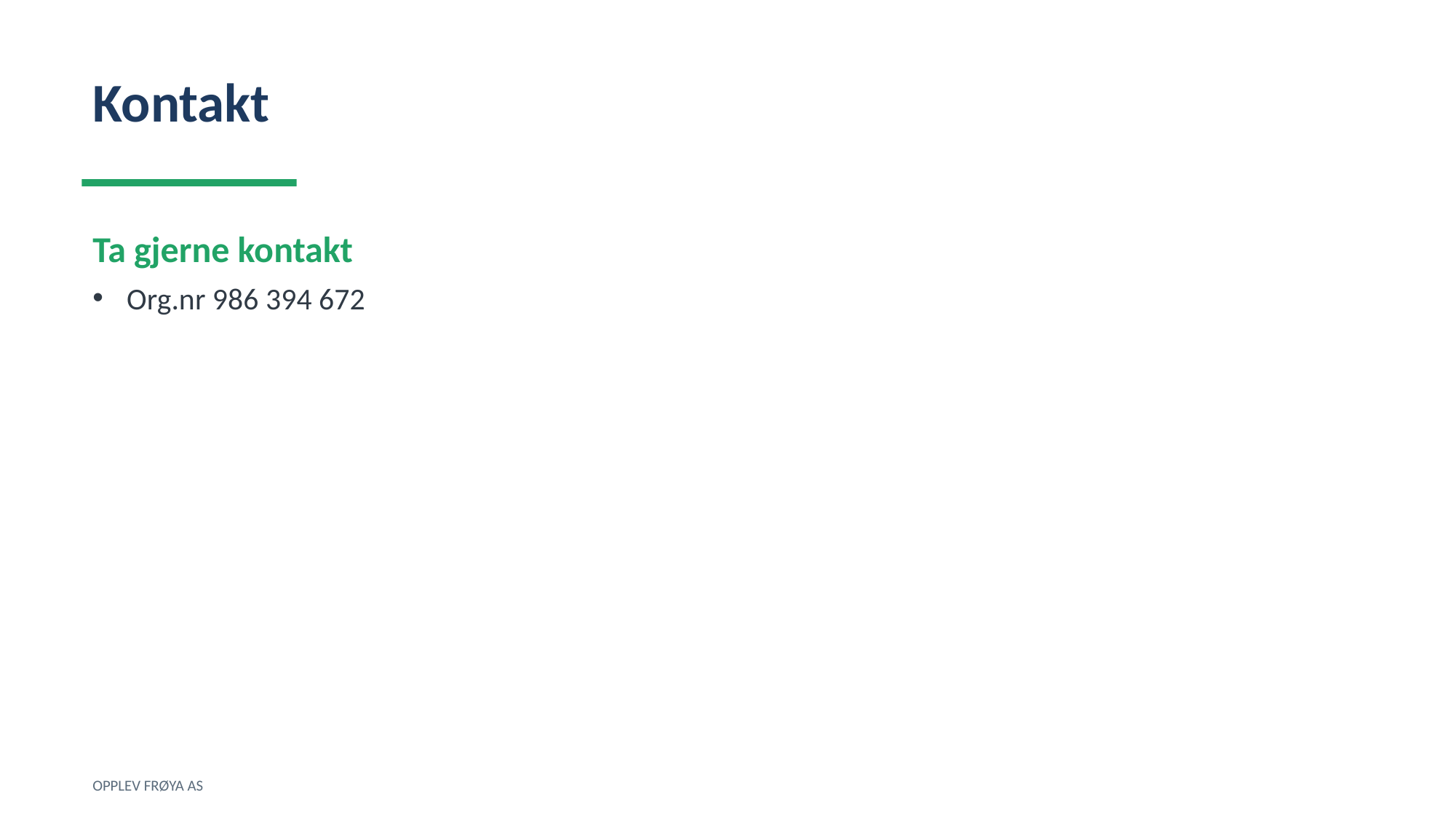

Kontakt

Ta gjerne kontakt
Org.nr 986 394 672
OPPLEV FRØYA AS